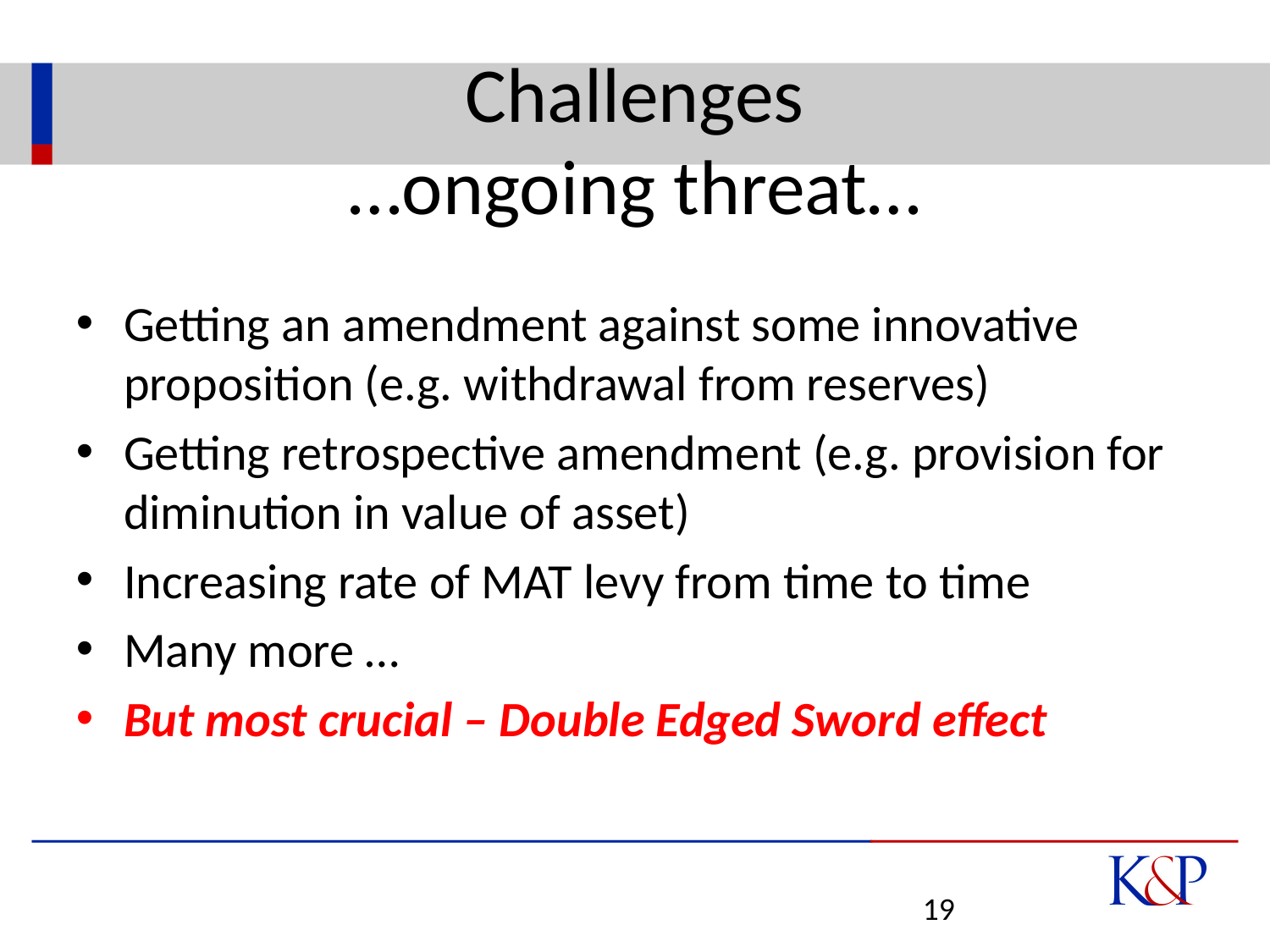

# Challenges …ongoing threat…
Getting an amendment against some innovative proposition (e.g. withdrawal from reserves)
Getting retrospective amendment (e.g. provision for diminution in value of asset)
Increasing rate of MAT levy from time to time
Many more …
But most crucial – Double Edged Sword effect
19